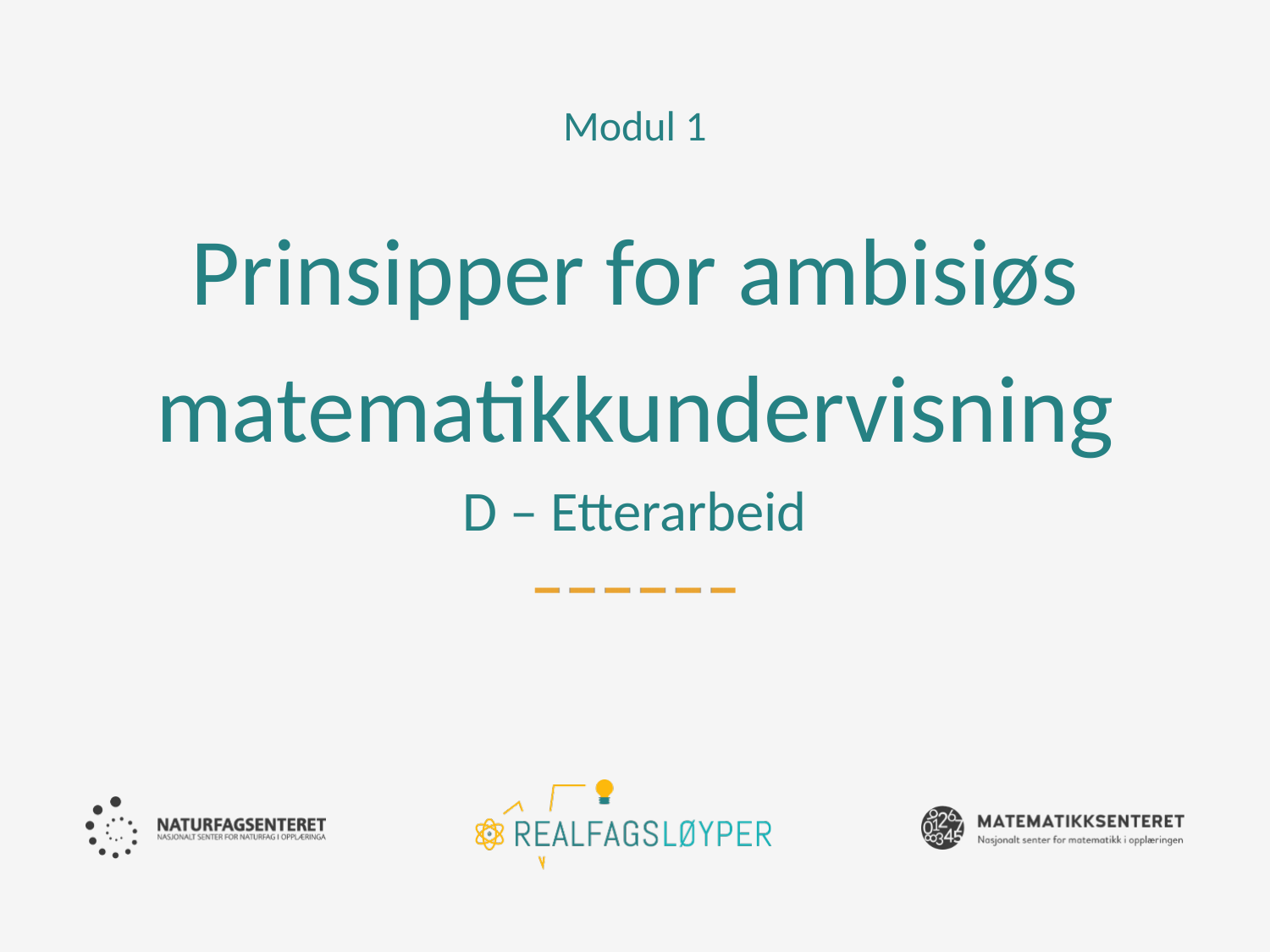

Modul 1
# Prinsipper for ambisiøs matematikkundervisning D – Etterarbeid